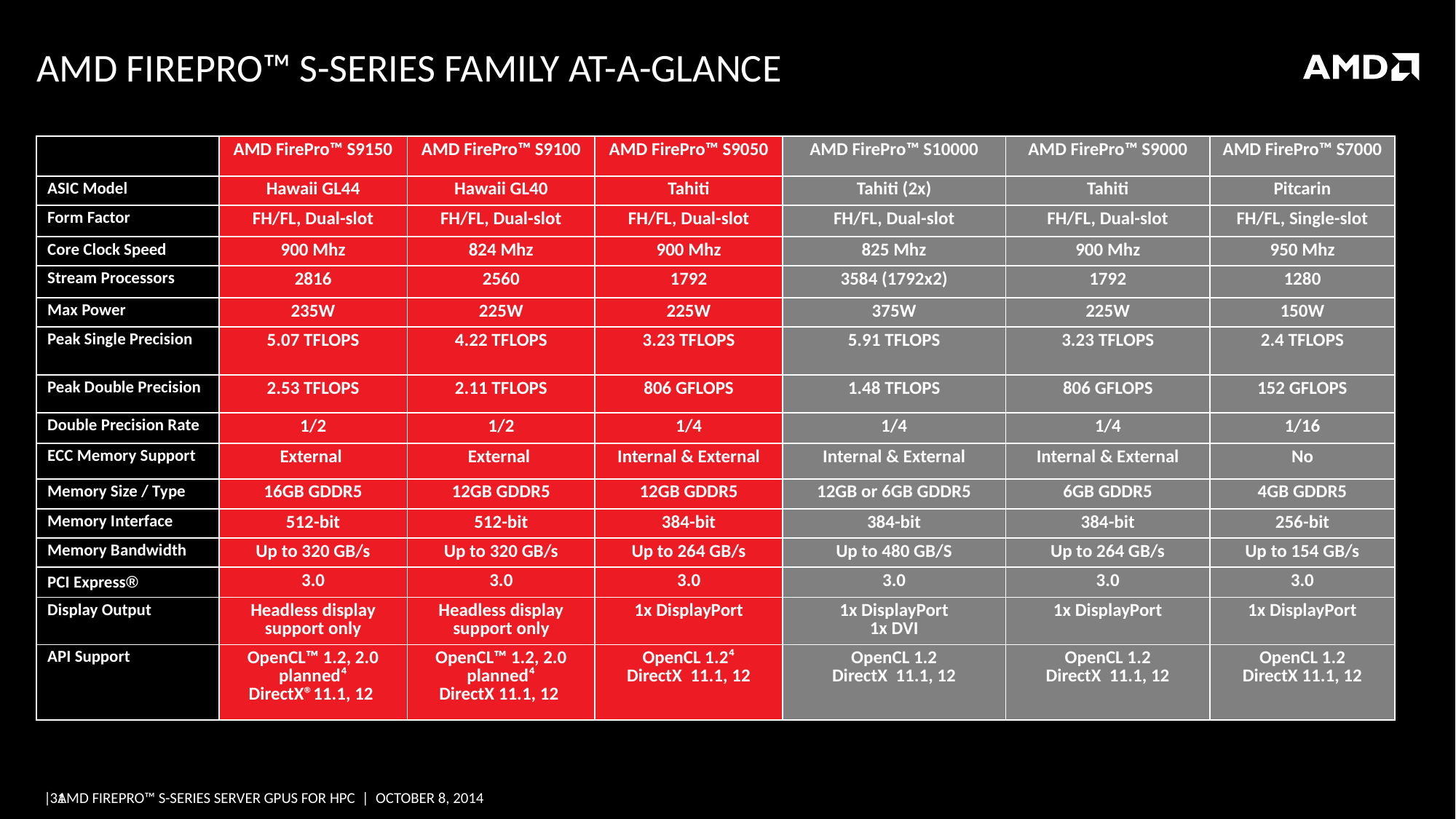

# AMD FirePro™ S-Series family At-a-Glance
|  | AMD FirePro™ S9150 | AMD FirePro™ S9100 | AMD FirePro™ S9050 | AMD FirePro™ S10000 | AMD FirePro™ S9000 | AMD FirePro™ S7000 |
| --- | --- | --- | --- | --- | --- | --- |
| ASIC Model | Hawaii GL44 | Hawaii GL40 | Tahiti | Tahiti (2x) | Tahiti | Pitcarin |
| Form Factor | FH/FL, Dual-slot | FH/FL, Dual-slot | FH/FL, Dual-slot | FH/FL, Dual-slot | FH/FL, Dual-slot | FH/FL, Single-slot |
| Core Clock Speed | 900 Mhz | 824 Mhz | 900 Mhz | 825 Mhz | 900 Mhz | 950 Mhz |
| Stream Processors | 2816 | 2560 | 1792 | 3584 (1792x2) | 1792 | 1280 |
| Max Power | 235W | 225W | 225W | 375W | 225W | 150W |
| Peak Single Precision | 5.07 TFLOPS | 4.22 TFLOPS | 3.23 TFLOPS | 5.91 TFLOPS | 3.23 TFLOPS | 2.4 TFLOPS |
| Peak Double Precision | 2.53 TFLOPS | 2.11 TFLOPS | 806 GFLOPS | 1.48 TFLOPS | 806 GFLOPS | 152 GFLOPS |
| Double Precision Rate | 1/2 | 1/2 | 1/4 | 1/4 | 1/4 | 1/16 |
| ECC Memory Support | External | External | Internal & External | Internal & External | Internal & External | No |
| Memory Size / Type | 16GB GDDR5 | 12GB GDDR5 | 12GB GDDR5 | 12GB or 6GB GDDR5 | 6GB GDDR5 | 4GB GDDR5 |
| Memory Interface | 512-bit | 512-bit | 384-bit | 384-bit | 384-bit | 256-bit |
| Memory Bandwidth | Up to 320 GB/s | Up to 320 GB/s | Up to 264 GB/s | Up to 480 GB/S | Up to 264 GB/s | Up to 154 GB/s |
| PCI Express® | 3.0 | 3.0 | 3.0 | 3.0 | 3.0 | 3.0 |
| Display Output | Headless display support only | Headless display support only | 1x DisplayPort | 1x DisplayPort 1x DVI | 1x DisplayPort | 1x DisplayPort |
| API Support | OpenCL™ 1.2, 2.0 planned⁴ DirectX®11.1, 12 | OpenCL™ 1.2, 2.0 planned⁴ DirectX 11.1, 12 | OpenCL 1.2⁴ DirectX 11.1, 12 | OpenCL 1.2 DirectX 11.1, 12 | OpenCL 1.2 DirectX 11.1, 12 | OpenCL 1.2 DirectX 11.1, 12 |